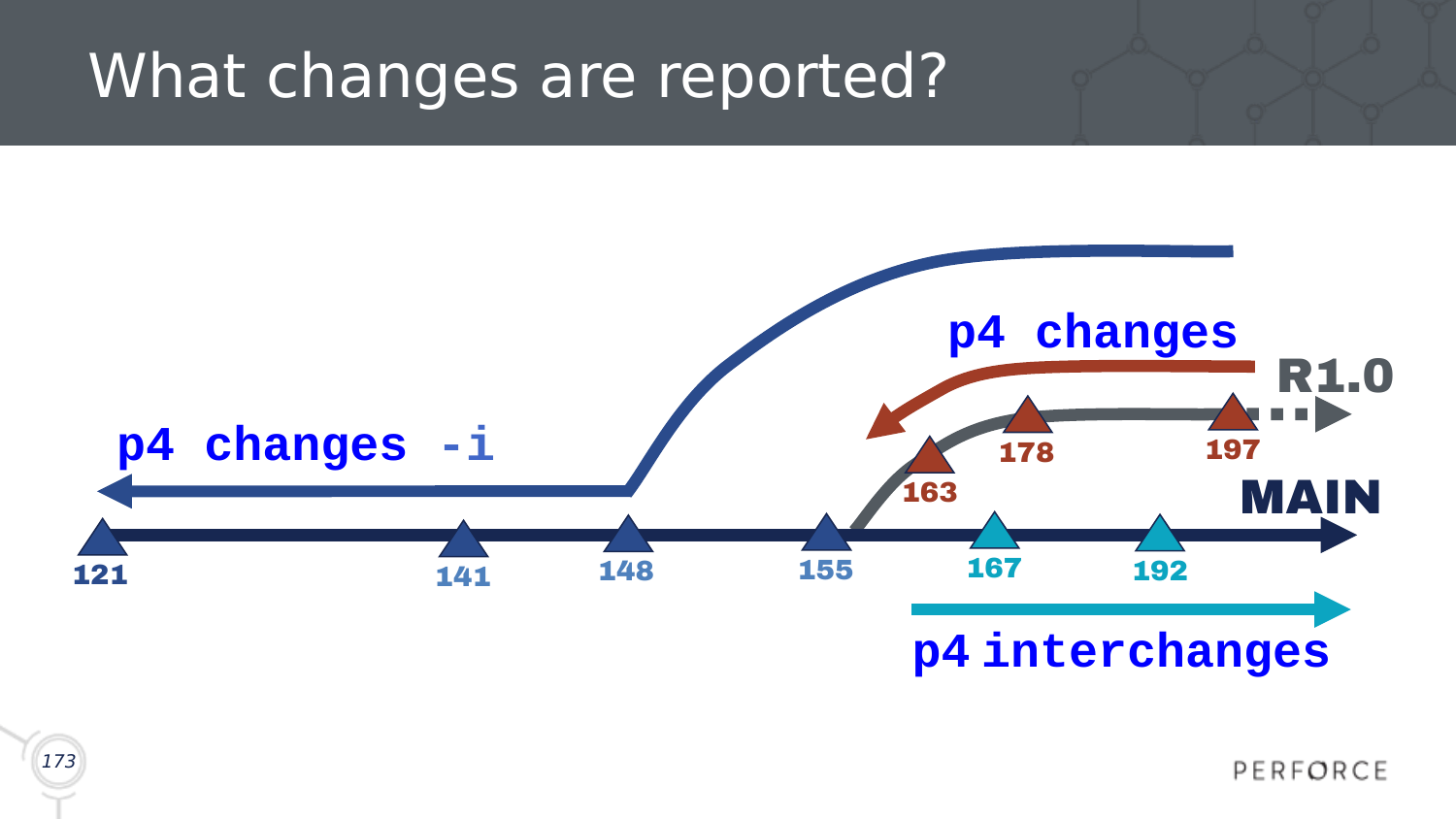

# What changes are reported?

p4 changes -i
p4 changes

R1.0

197
178

163
MAIN

167
155
192
148
121
141
p4 interchanges